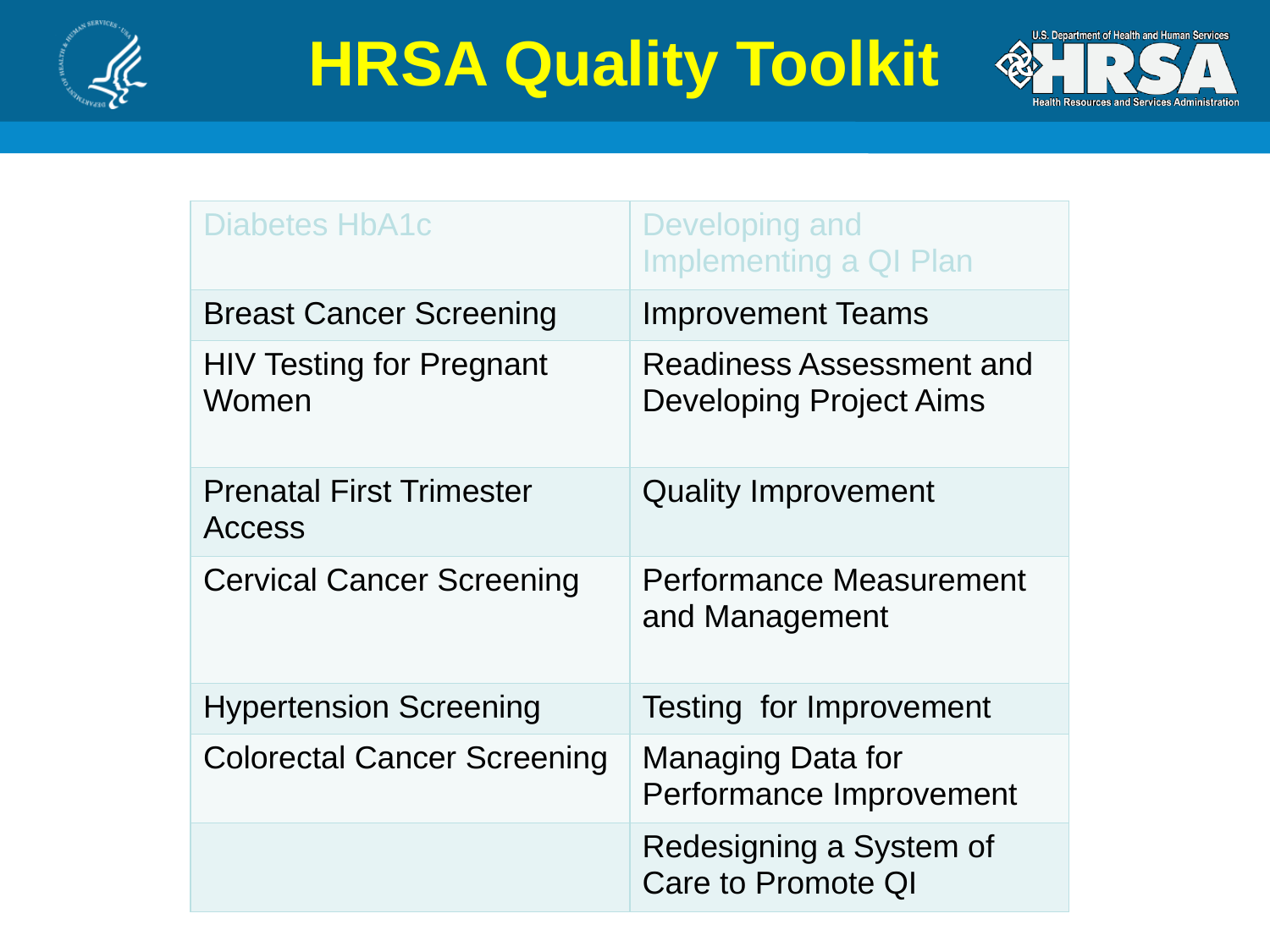

# HRSA Quality Toolkit
| Diabetes HbA1c | Developing and Implementing a QI Plan |
| --- | --- |
| Breast Cancer Screening | Improvement Teams |
| HIV Testing for Pregnant Women | Readiness Assessment and Developing Project Aims |
| Prenatal First Trimester Access | Quality Improvement |
| Cervical Cancer Screening | Performance Measurement and Management |
| Hypertension Screening | Testing for Improvement |
| Colorectal Cancer Screening | Managing Data for Performance Improvement |
|  | Redesigning a System of Care to Promote QI |